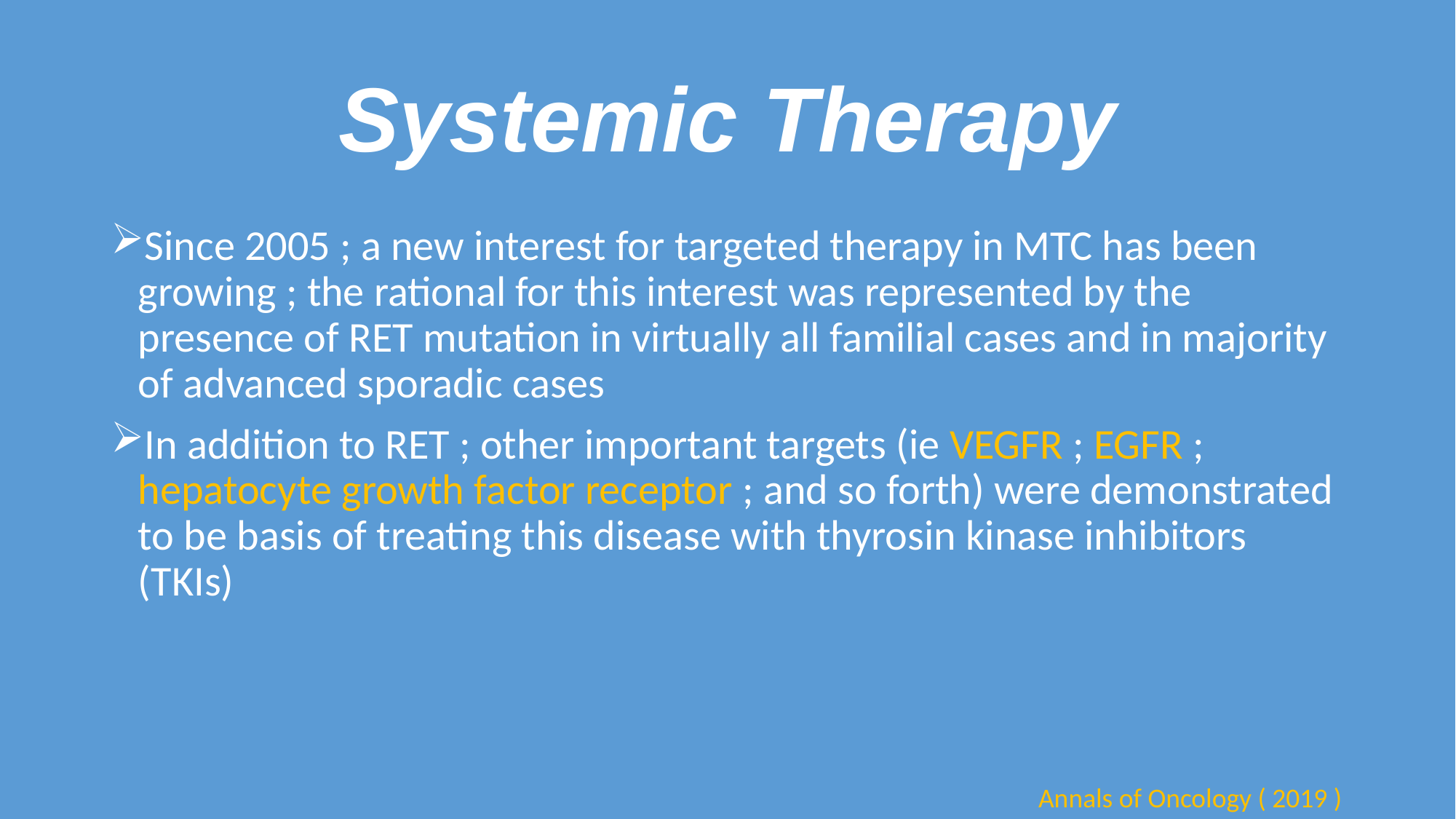

# Systemic Therapy
Since 2005 ; a new interest for targeted therapy in MTC has been growing ; the rational for this interest was represented by the presence of RET mutation in virtually all familial cases and in majority of advanced sporadic cases
In addition to RET ; other important targets (ie VEGFR ; EGFR ; hepatocyte growth factor receptor ; and so forth) were demonstrated to be basis of treating this disease with thyrosin kinase inhibitors (TKIs)
Annals of Oncology ( 2019 )